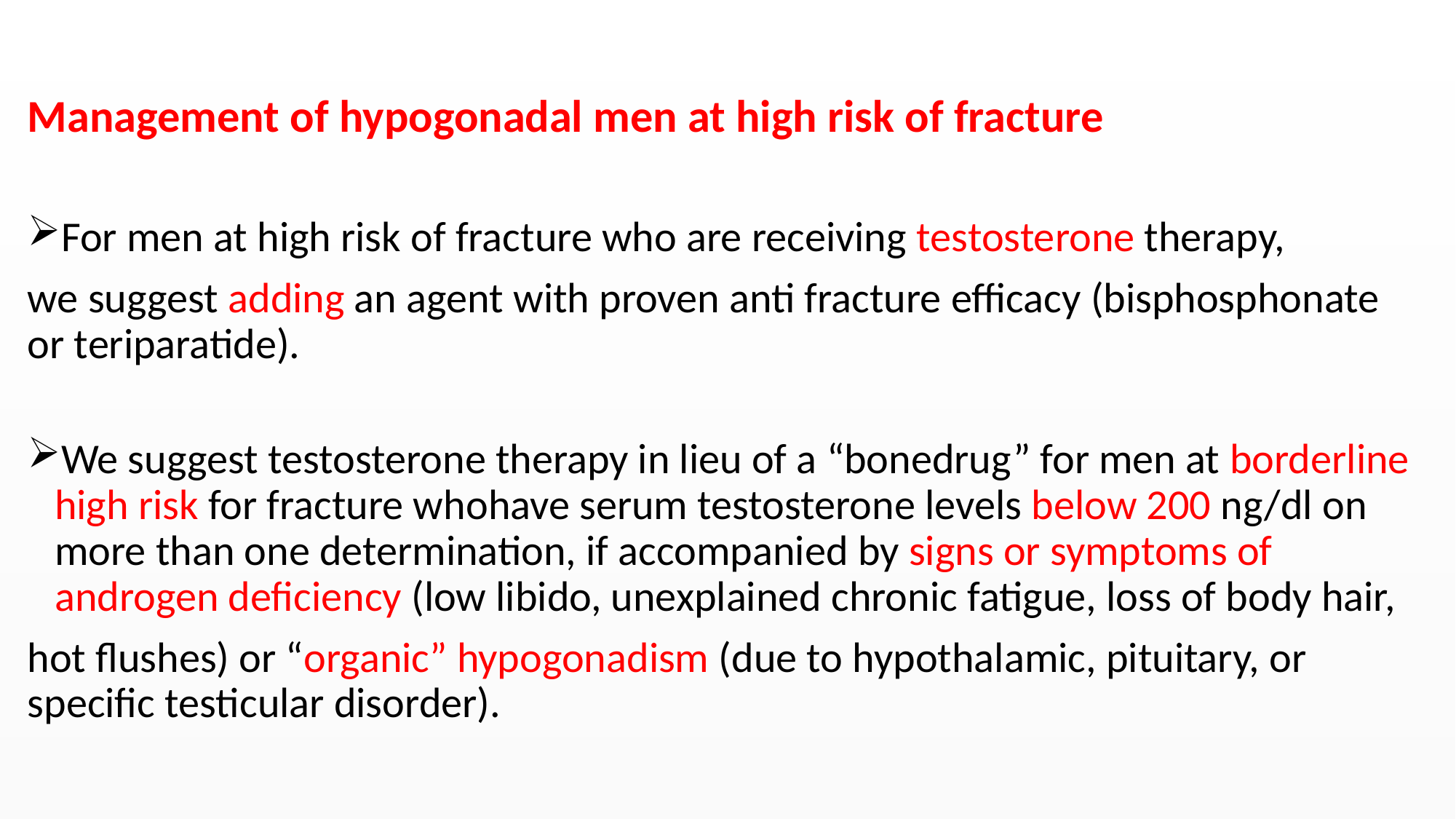

#
Management of hypogonadal men at high risk of fracture

For men at high risk of fracture who are receiving testosterone therapy,
we suggest adding an agent with proven anti fracture efficacy (bisphosphonate or teriparatide).

We suggest testosterone therapy in lieu of a “bonedrug” for men at borderline high risk for fracture whohave serum testosterone levels below 200 ng/dl on more than one determination, if accompanied by signs or symptoms of androgen deficiency (low libido, unexplained chronic fatigue, loss of body hair,
hot flushes) or “organic” hypogonadism (due to hypothalamic, pituitary, or specific testicular disorder).